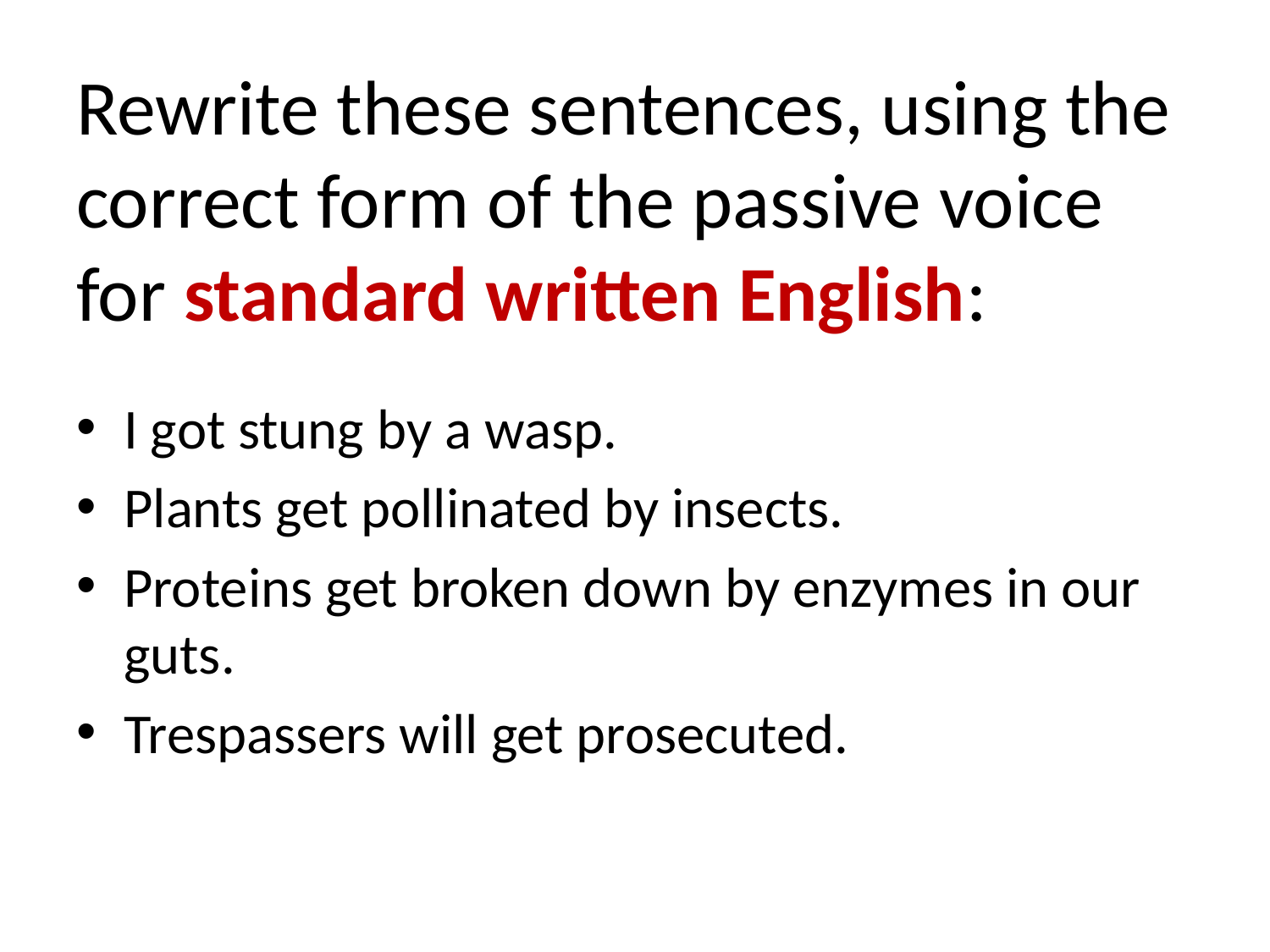

# Rewrite these sentences, using the correct form of the passive voice for standard written English:
I got stung by a wasp.
Plants get pollinated by insects.
Proteins get broken down by enzymes in our guts.
Trespassers will get prosecuted.